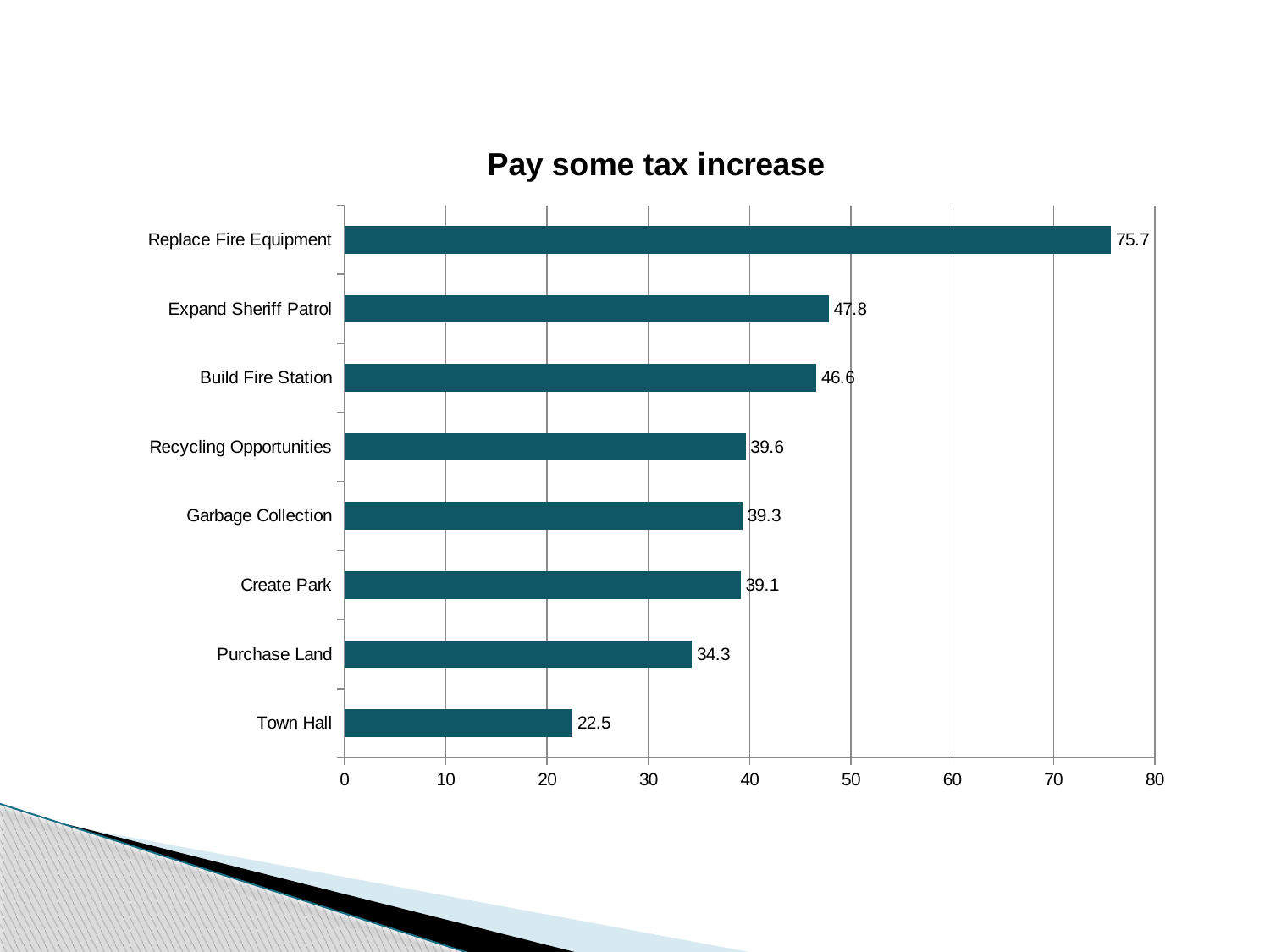

### Chart:

| Category | Pay some tax increase |
|---|---|
| Town Hall | 22.5 |
| Purchase Land | 34.300000000000004 |
| Create Park | 39.1 |
| Garbage Collection | 39.300000000000004 |
| Recycling Opportunities | 39.6 |
| Build Fire Station | 46.6 |
| Expand Sheriff Patrol | 47.8 |
| Replace Fire Equipment | 75.7 |